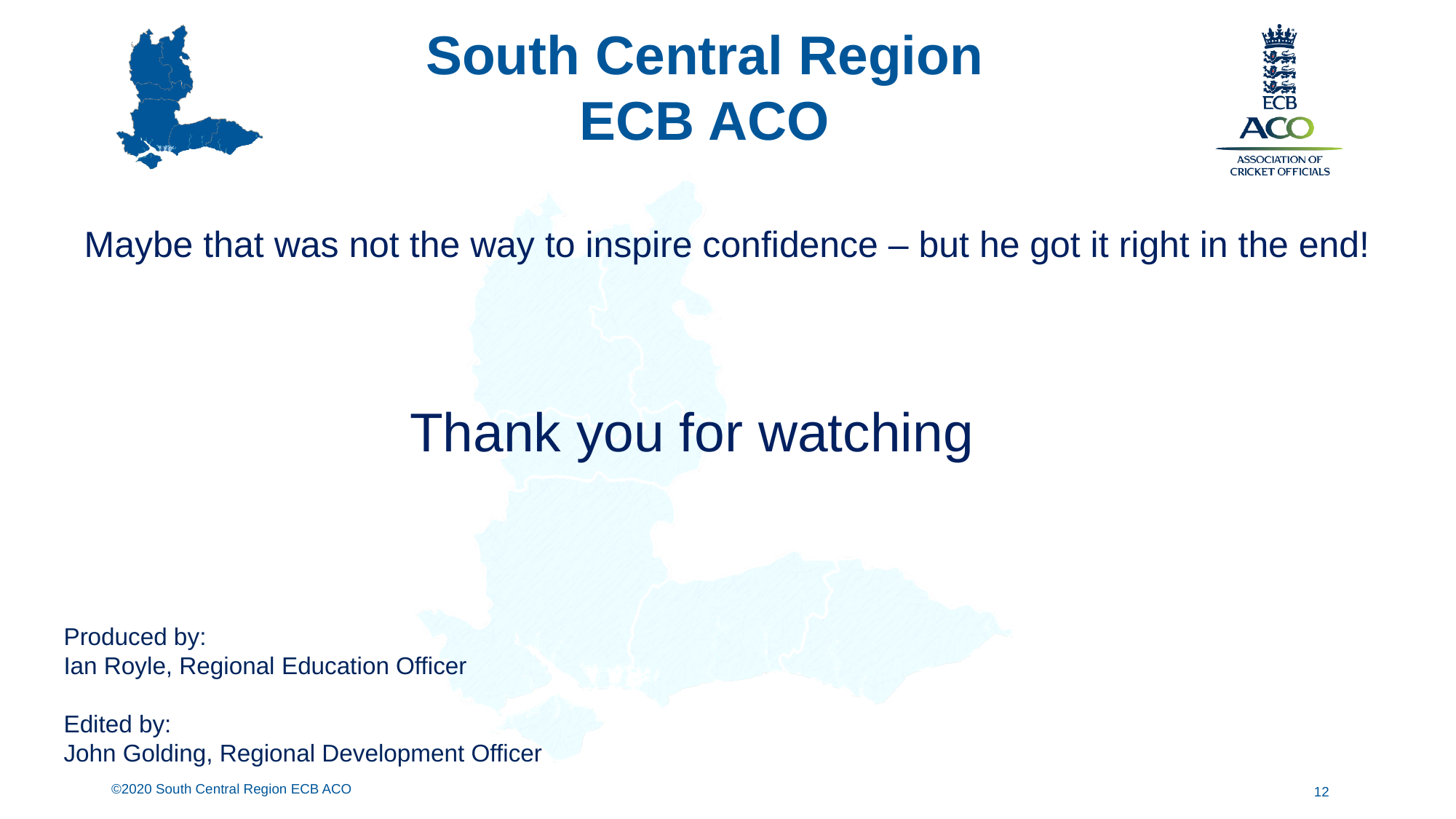

Maybe that was not the way to inspire confidence – but he got it right in the end!
Thank you for watching
Produced by:
Ian Royle, Regional Education Officer

Edited by:
John Golding, Regional Development Officer
12